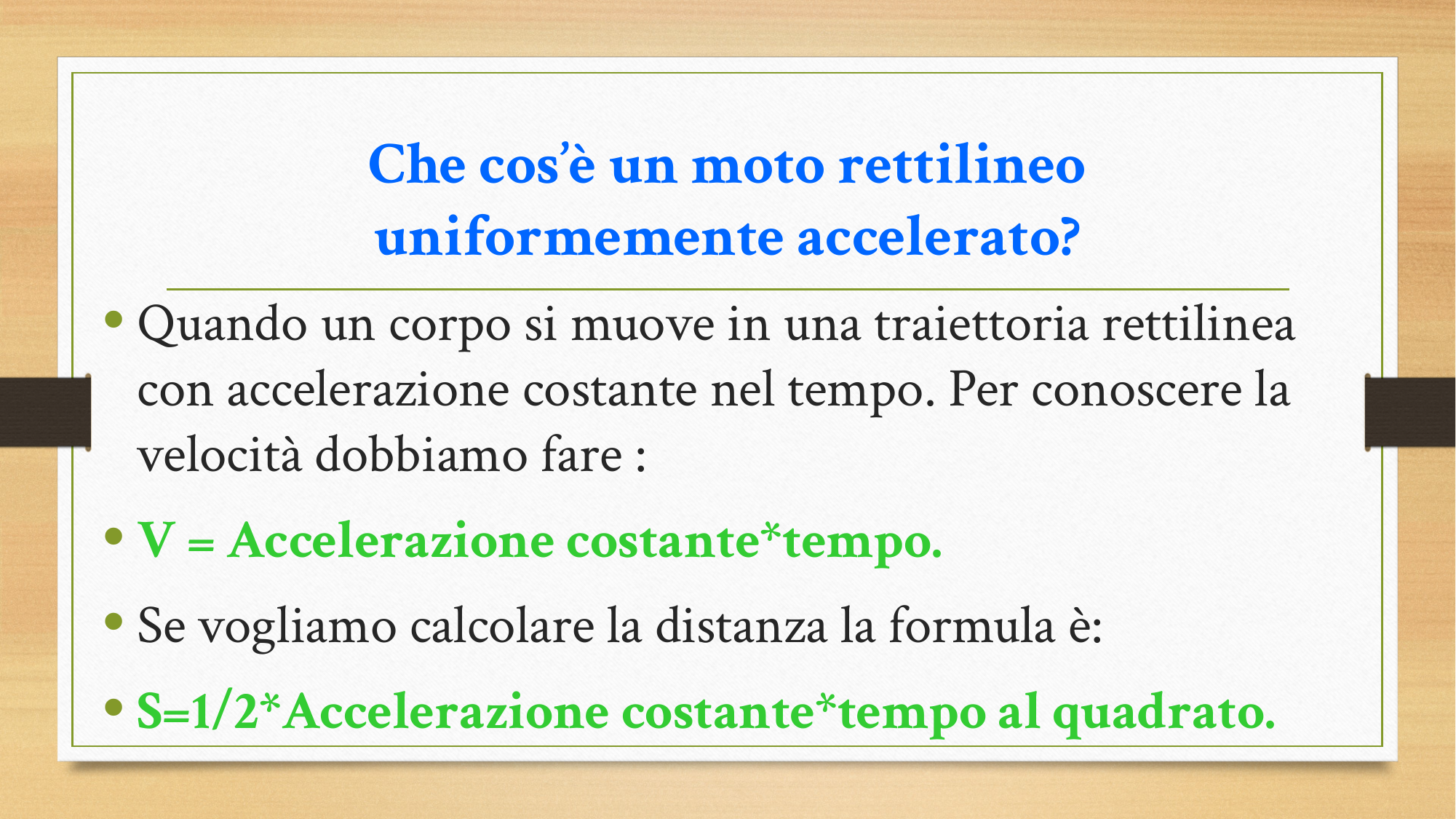

# Che cos’è un moto rettilineo uniformemente accelerato?
Quando un corpo si muove in una traiettoria rettilinea con accelerazione costante nel tempo. Per conoscere la velocità dobbiamo fare :
V = Accelerazione costante*tempo.
Se vogliamo calcolare la distanza la formula è:
S=1/2*Accelerazione costante*tempo al quadrato.